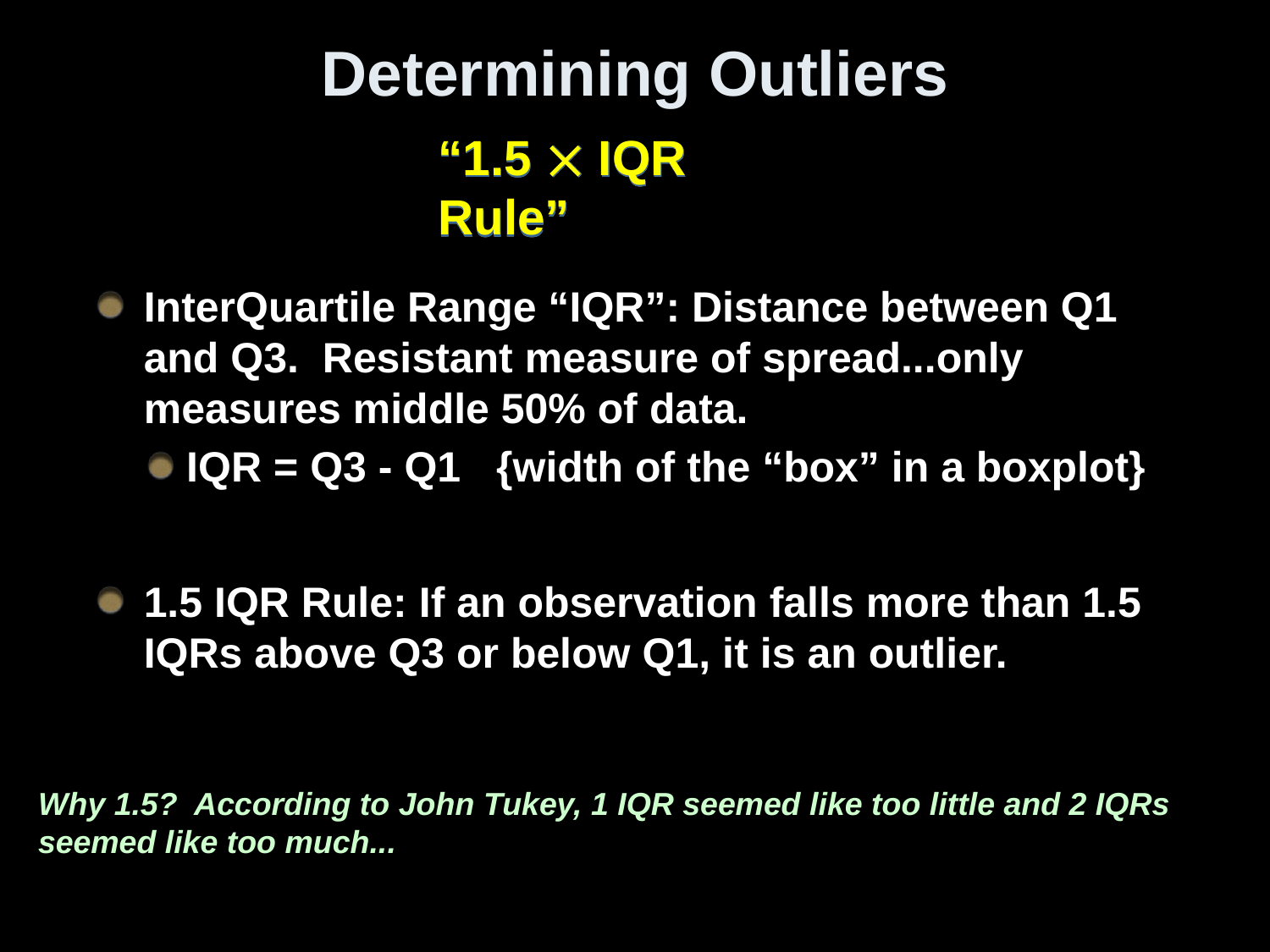

# Determining Outliers
“1.5 × IQR Rule”
InterQuartile Range “IQR”: Distance between Q1 and Q3.  Resistant measure of spread...only measures middle 50% of data.
IQR = Q3 - Q1   {width of the “box” in a boxplot}

1.5 IQR Rule: If an observation falls more than 1.5 IQRs above Q3 or below Q1, it is an outlier.
Why 1.5?  According to John Tukey, 1 IQR seemed like too little and 2 IQRs seemed like too much...